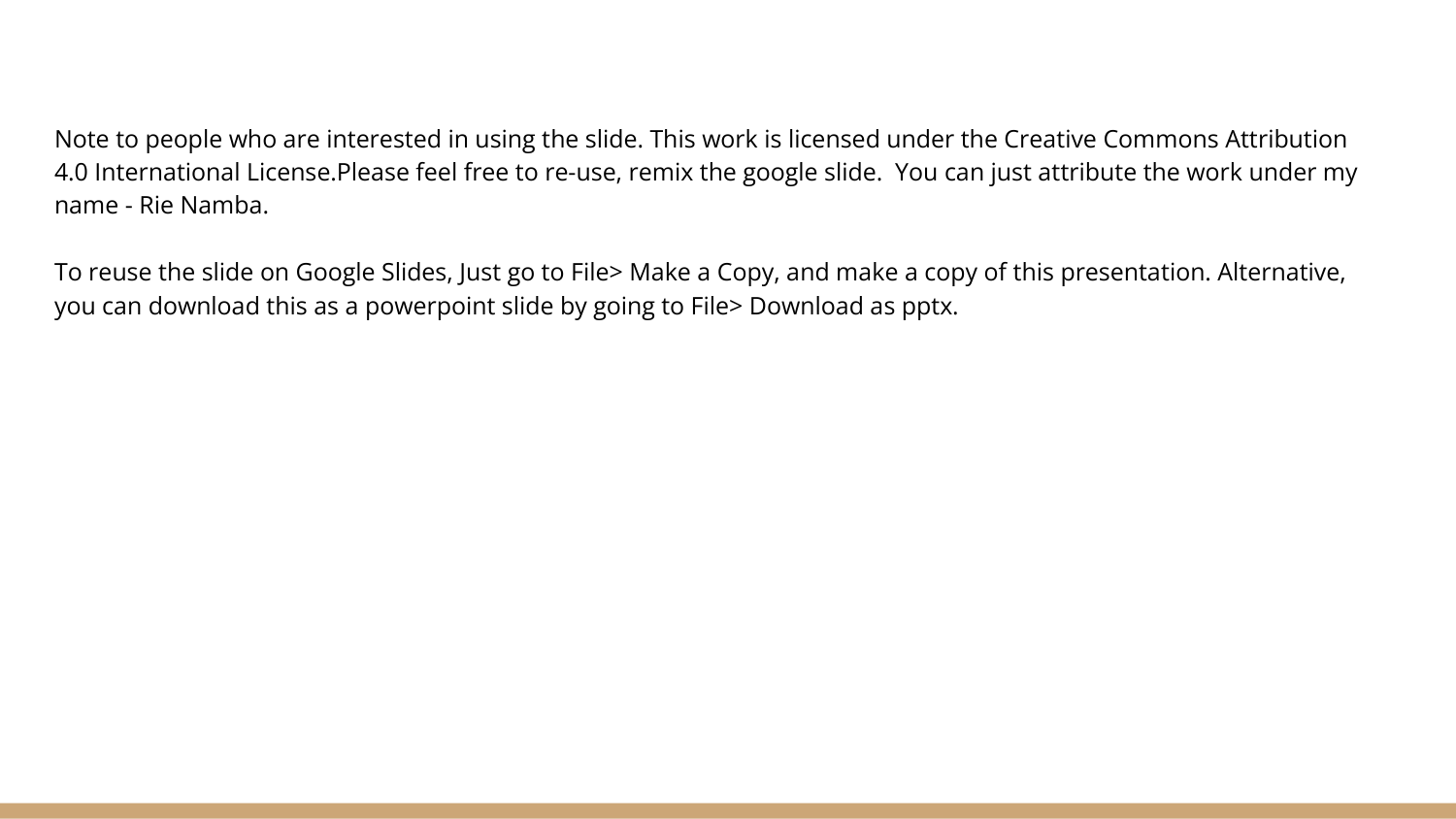

# Note to people who are interested in using the slide. This work is licensed under the Creative Commons Attribution 4.0 International License.Please feel free to re-use, remix the google slide.  You can just attribute the work under my name - Rie Namba. To reuse the slide on Google Slides, Just go to File> Make a Copy, and make a copy of this presentation. Alternative, you can download this as a powerpoint slide by going to File> Download as pptx.